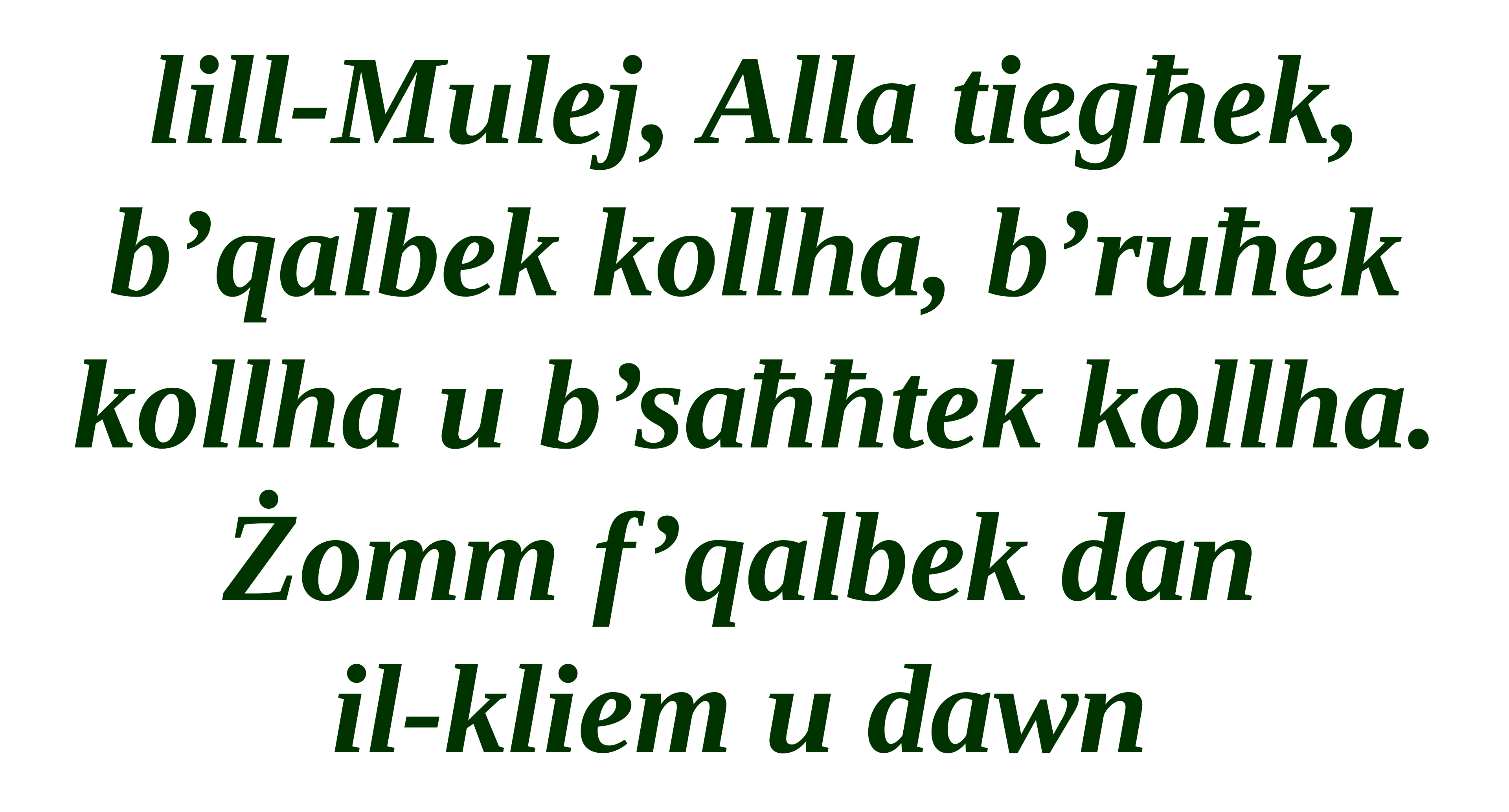

lill-Mulej, Alla tiegħek, b’qalbek kollha, b’ruħek
kollha u b’saħħtek kollha.
Żomm f’qalbek dan
il-kliem u dawn